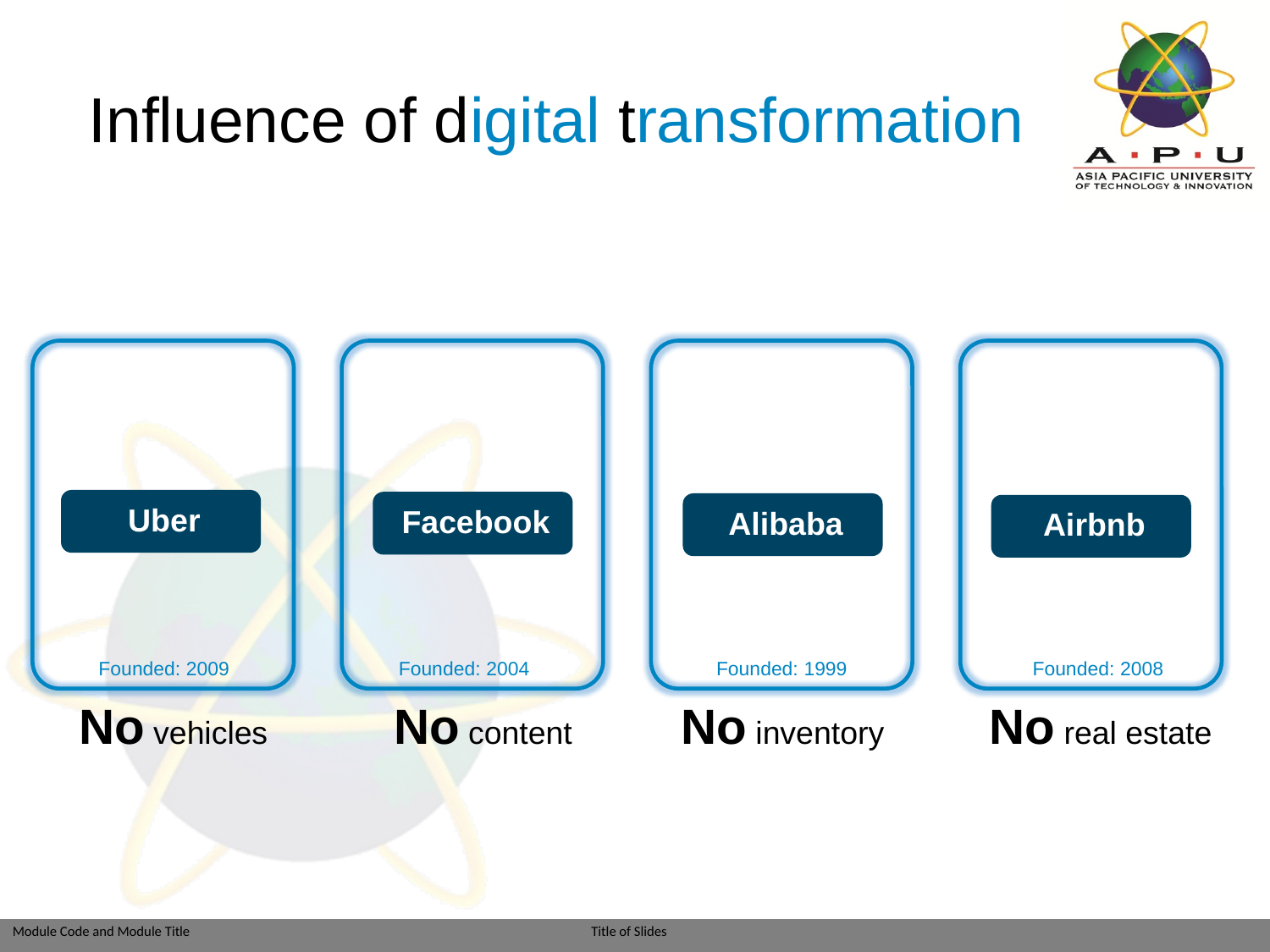

# Influence of digital transformation

Uber
Facebook
Alibaba
Airbnb
Founded: 2009
Founded: 2004
Founded: 1999
Founded: 2008
No vehicles
 No content
No inventory
No real estate